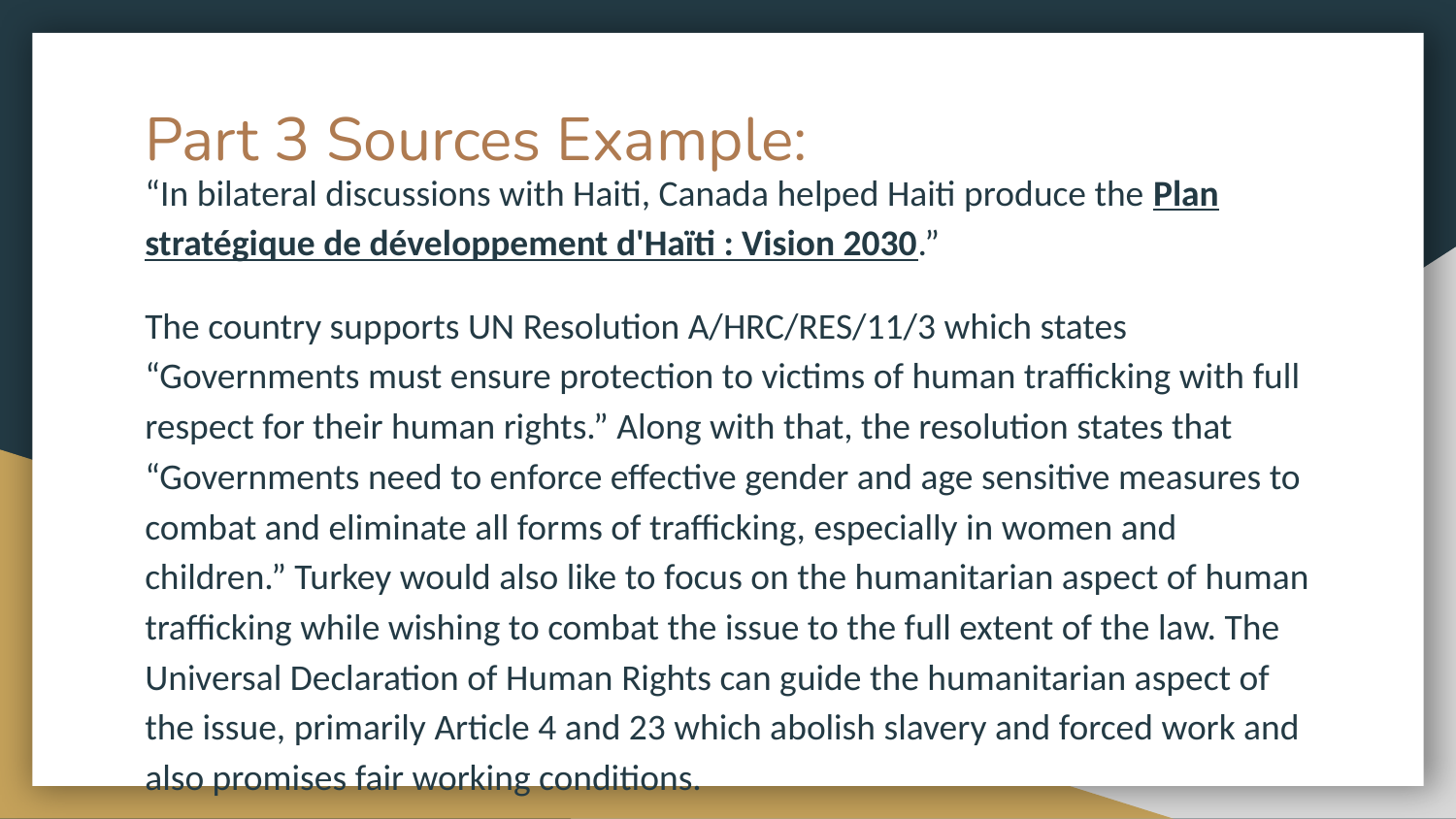

# Part 3 Sources Example:
“In bilateral discussions with Haiti, Canada helped Haiti produce the Plan stratégique de développement d'Haïti : Vision 2030.”
The country supports UN Resolution A/HRC/RES/11/3 which states “Governments must ensure protection to victims of human trafficking with full respect for their human rights.” Along with that, the resolution states that “Governments need to enforce effective gender and age sensitive measures to combat and eliminate all forms of trafficking, especially in women and children.” Turkey would also like to focus on the humanitarian aspect of human trafficking while wishing to combat the issue to the full extent of the law. The Universal Declaration of Human Rights can guide the humanitarian aspect of the issue, primarily Article 4 and 23 which abolish slavery and forced work and also promises fair working conditions.